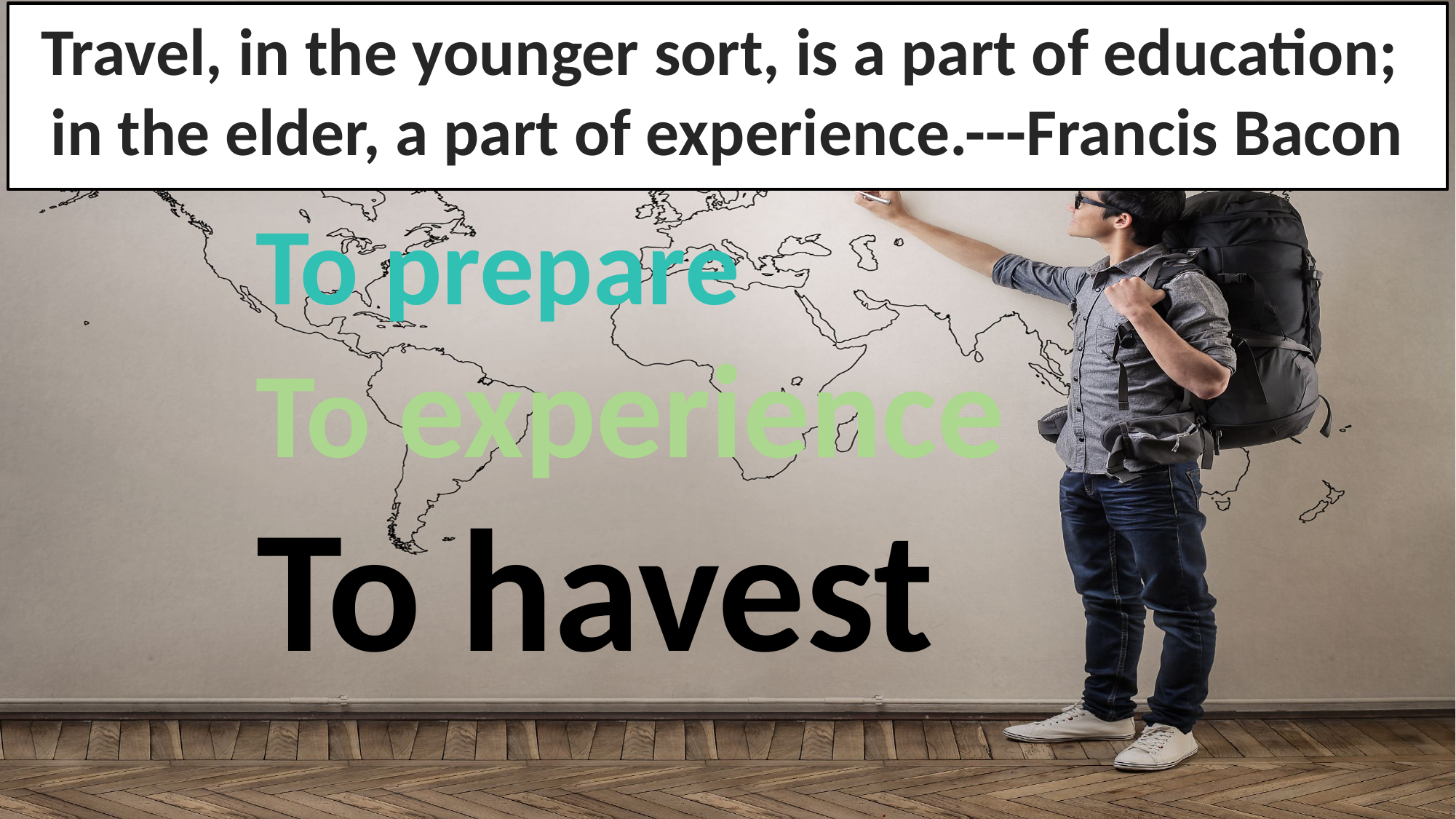

Travel, in the younger sort, is a part of education;
in the elder, a part of experience.---Francis Bacon
To prepare
To experience
To havest